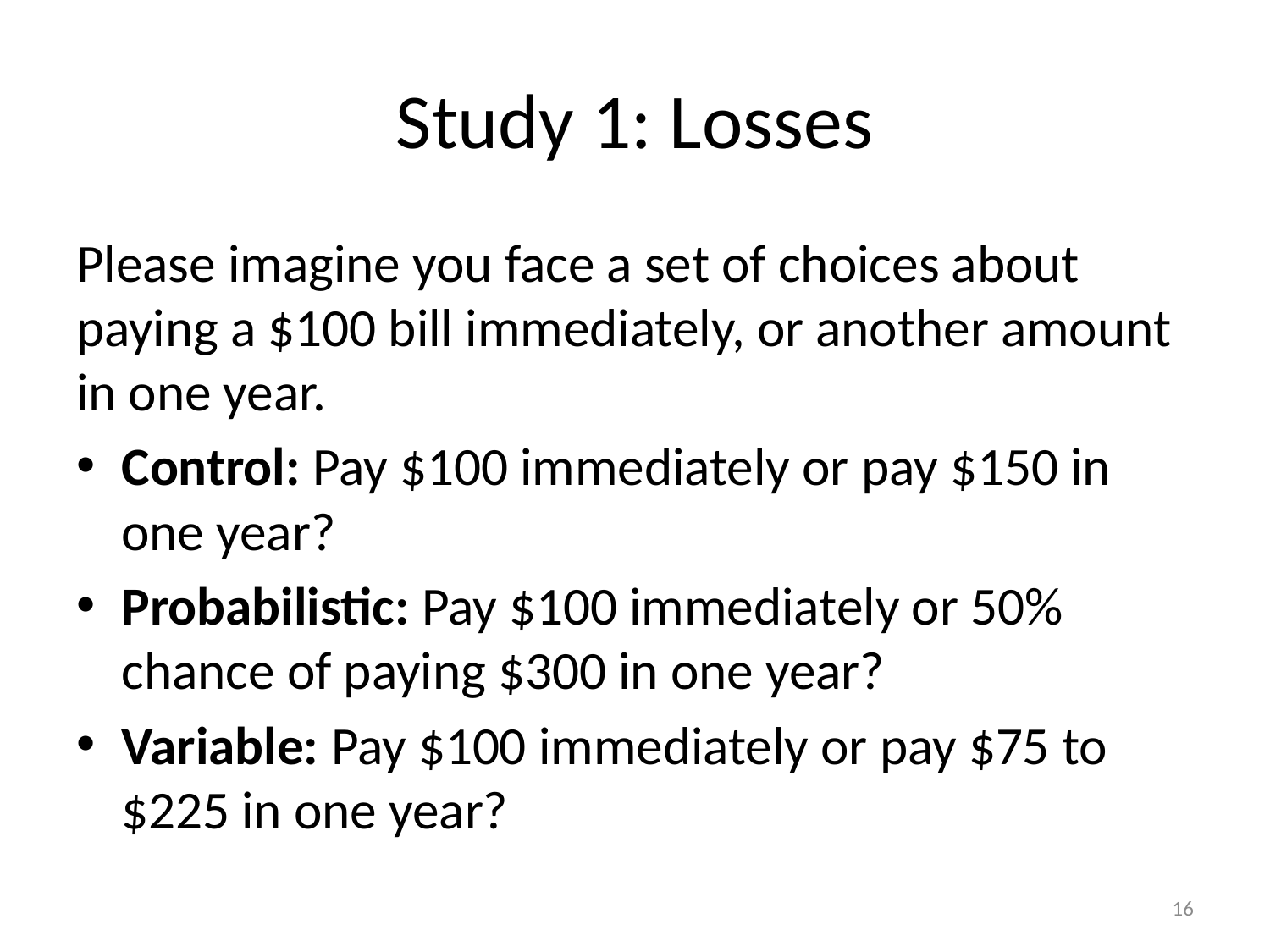

# Study 1: Losses
Please imagine you face a set of choices about paying a $100 bill immediately, or another amount in one year.
Control: Pay $100 immediately or pay $150 in one year?
Probabilistic: Pay $100 immediately or 50% chance of paying $300 in one year?
Variable: Pay $100 immediately or pay $75 to $225 in one year?
16